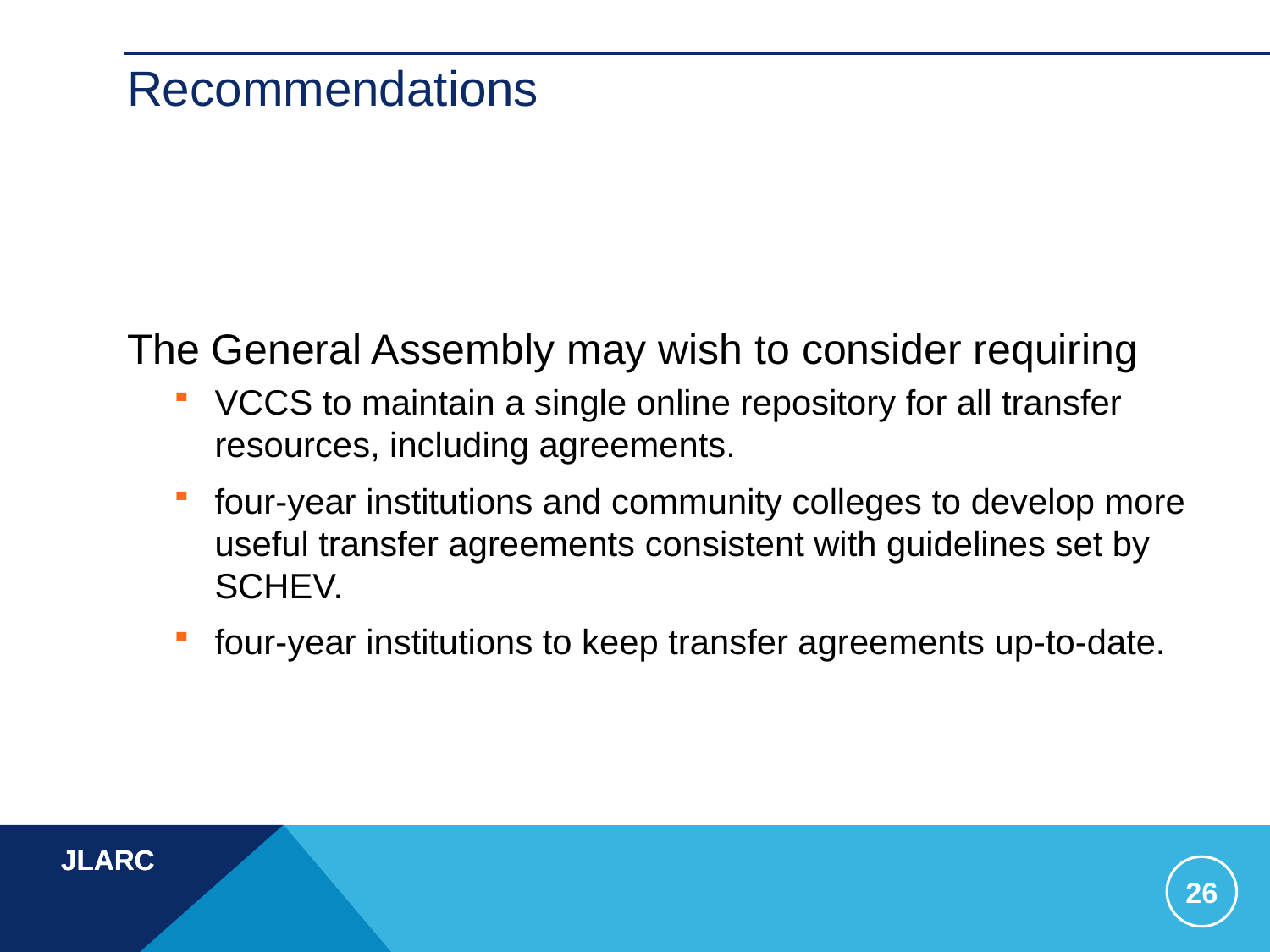

# Recommendations
The General Assembly may wish to consider requiring
VCCS to maintain a single online repository for all transfer resources, including agreements.
four-year institutions and community colleges to develop more useful transfer agreements consistent with guidelines set by SCHEV.
four-year institutions to keep transfer agreements up-to-date.
26